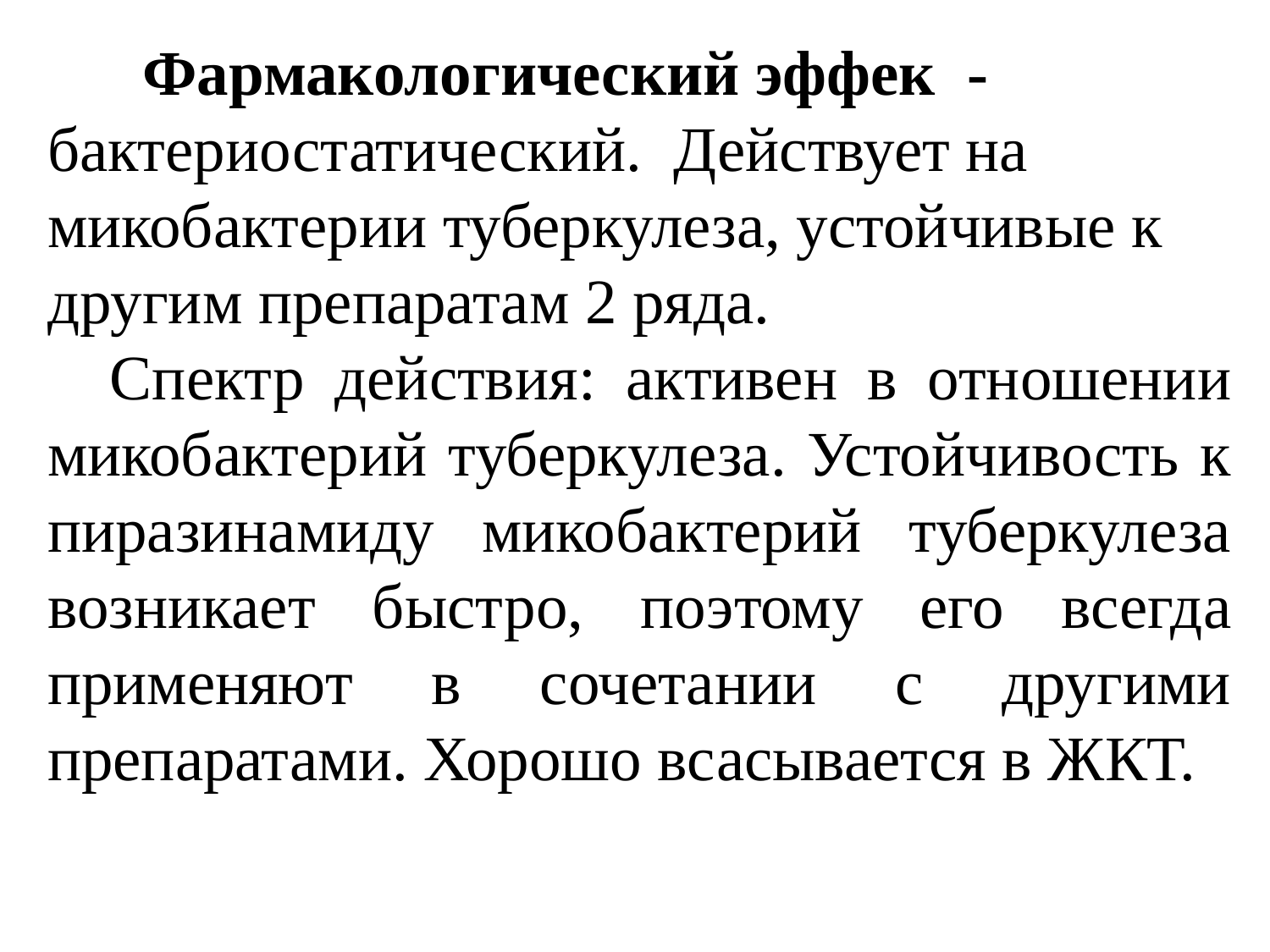

Фармакологический эффек  -бактериостатический.  Действует на микобактерии туберкулеза, устойчивые к  другим препаратам 2 ряда.
Спектр действия: активен в отношении микобактерий туберкулеза. Устойчивость к пиразинамиду микобактерий туберкулеза возникает быстро, поэтому его всегда применяют в сочетании с другими препаратами. Хорошо всасывается в ЖКТ.